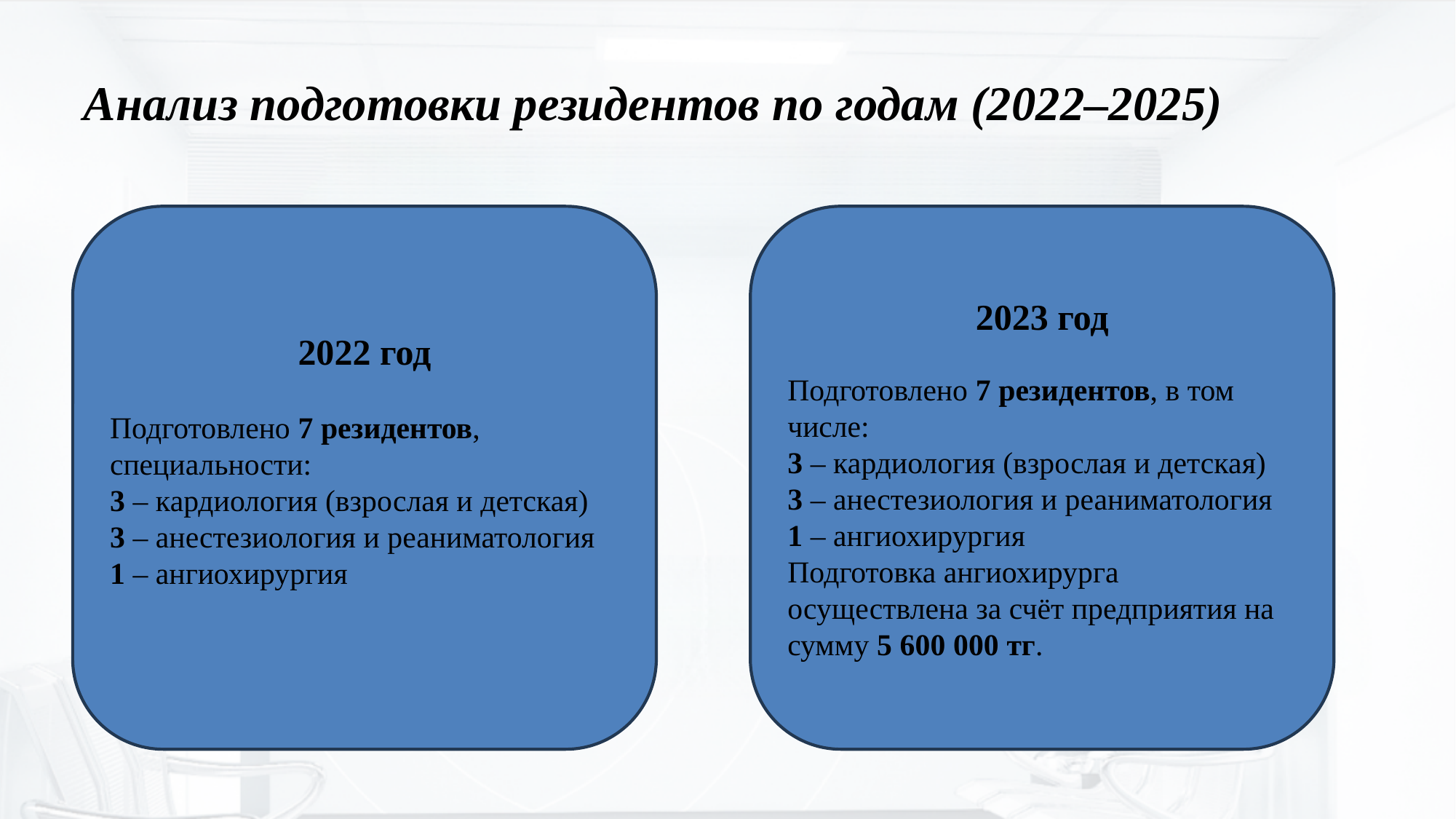

# Анализ подготовки резидентов по годам (2022–2025)

2022 год

Подготовлено 7 резидентов, специальности:
3 – кардиология (взрослая и детская)
3 – анестезиология и реаниматология
1 – ангиохирургия

2023 год

Подготовлено 7 резидентов, в том числе:
3 – кардиология (взрослая и детская)
3 – анестезиология и реаниматология
1 – ангиохирургия
Подготовка ангиохирурга осуществлена за счёт предприятия на сумму 5 600 000 тг.